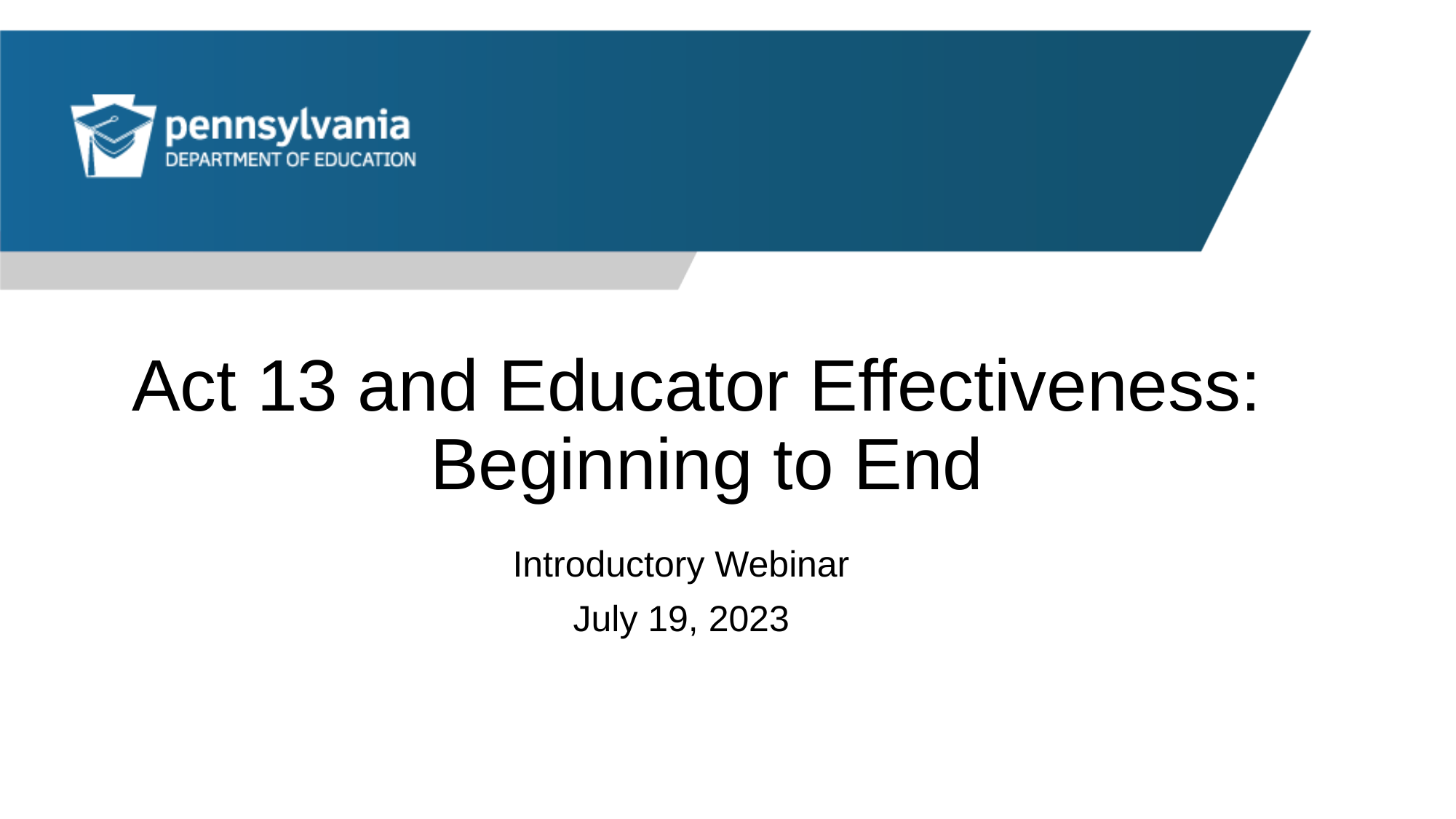

# Act 13 and Educator Effectiveness: Beginning to End
Introductory Webinar
July 19, 2023